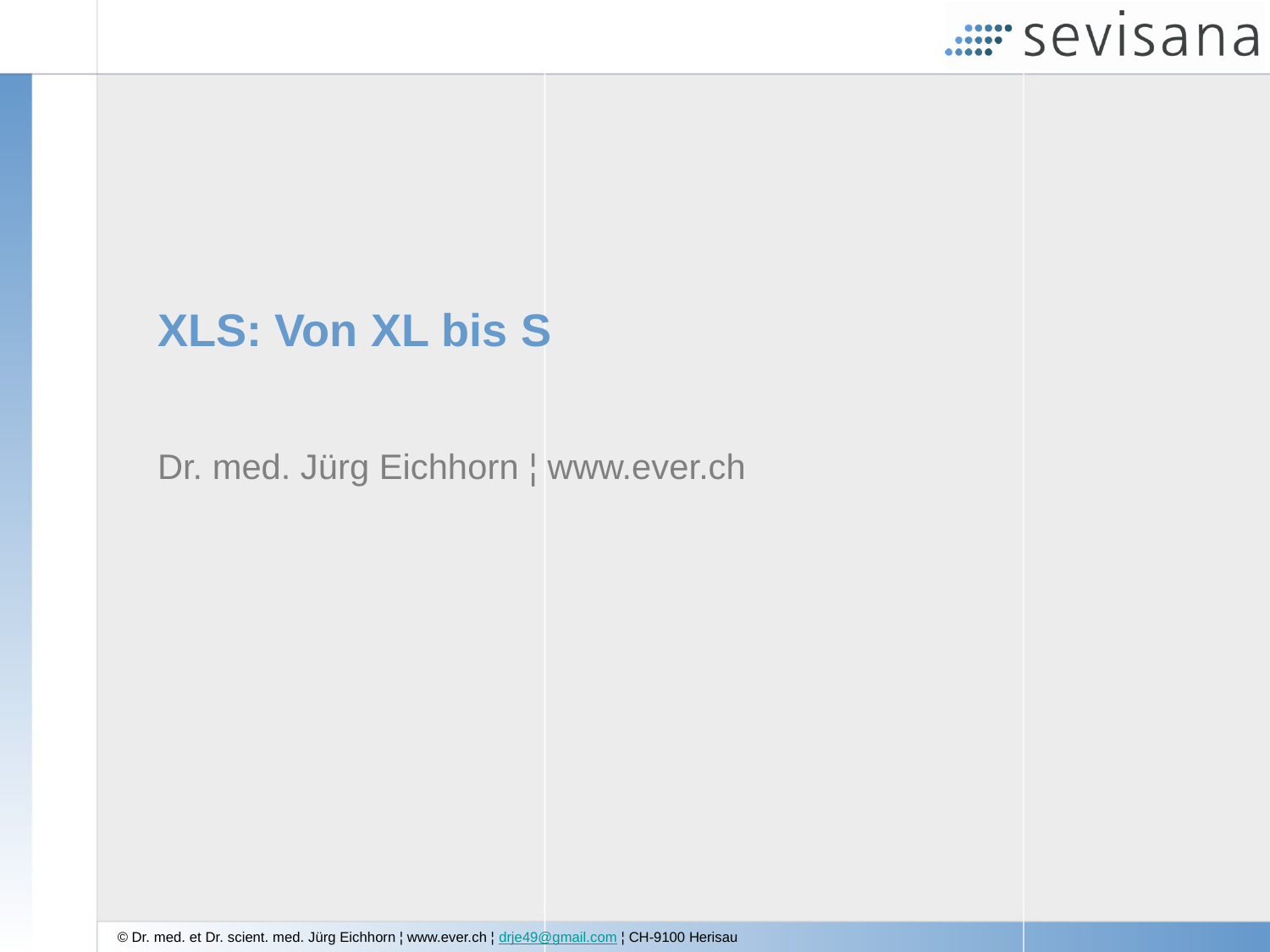

# XLS: Von XL bis S
Dr. med. Jürg Eichhorn ¦ www.ever.ch